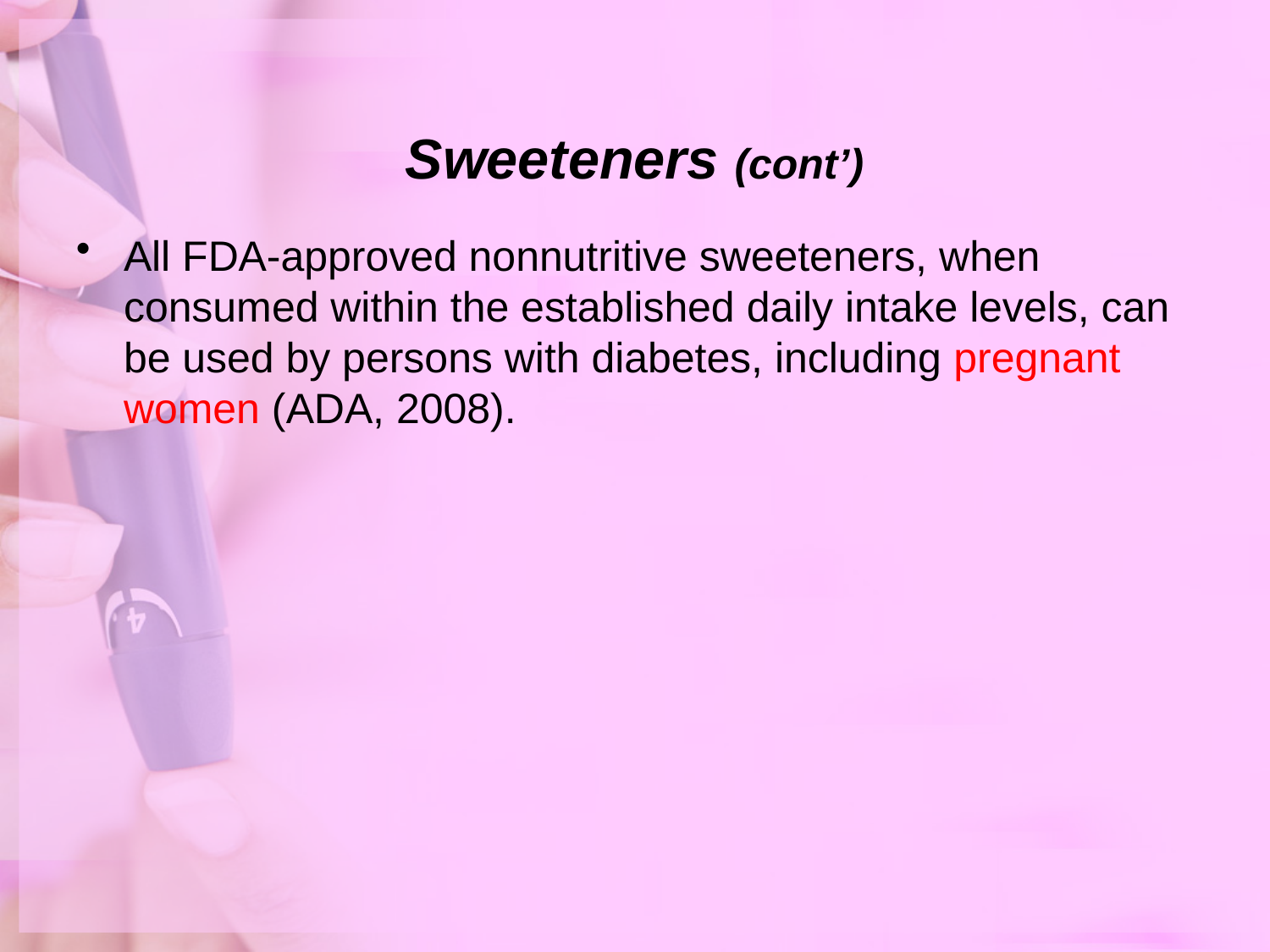

# Sweeteners (cont’)
All FDA-approved nonnutritive sweeteners, when consumed within the established daily intake levels, can be used by persons with diabetes, including pregnant women (ADA, 2008).